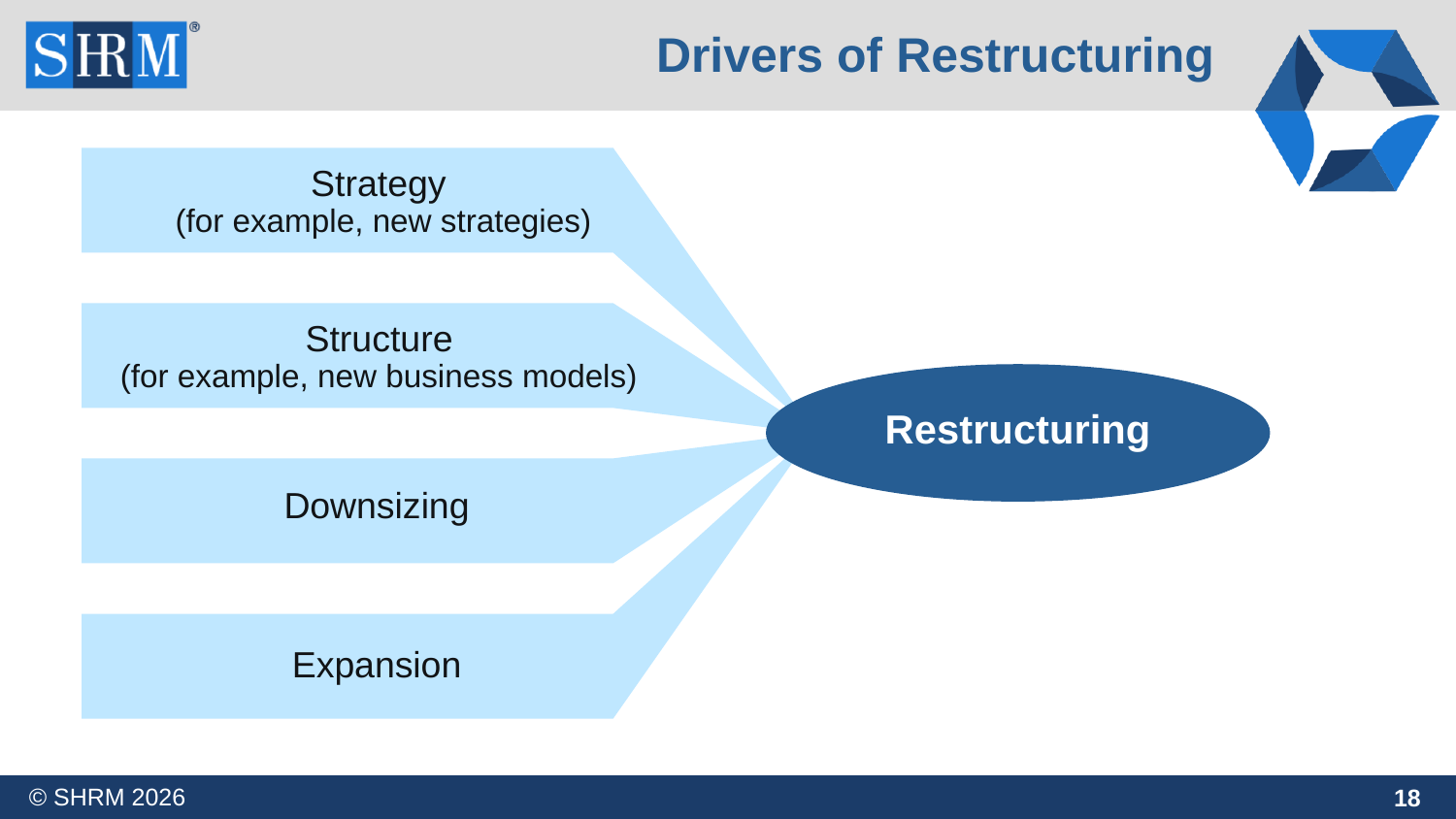

Drivers of Restructuring
Strategy
(for example, new strategies)
Structure
(for example, new business models)
Restructuring
Expansion
Downsizing